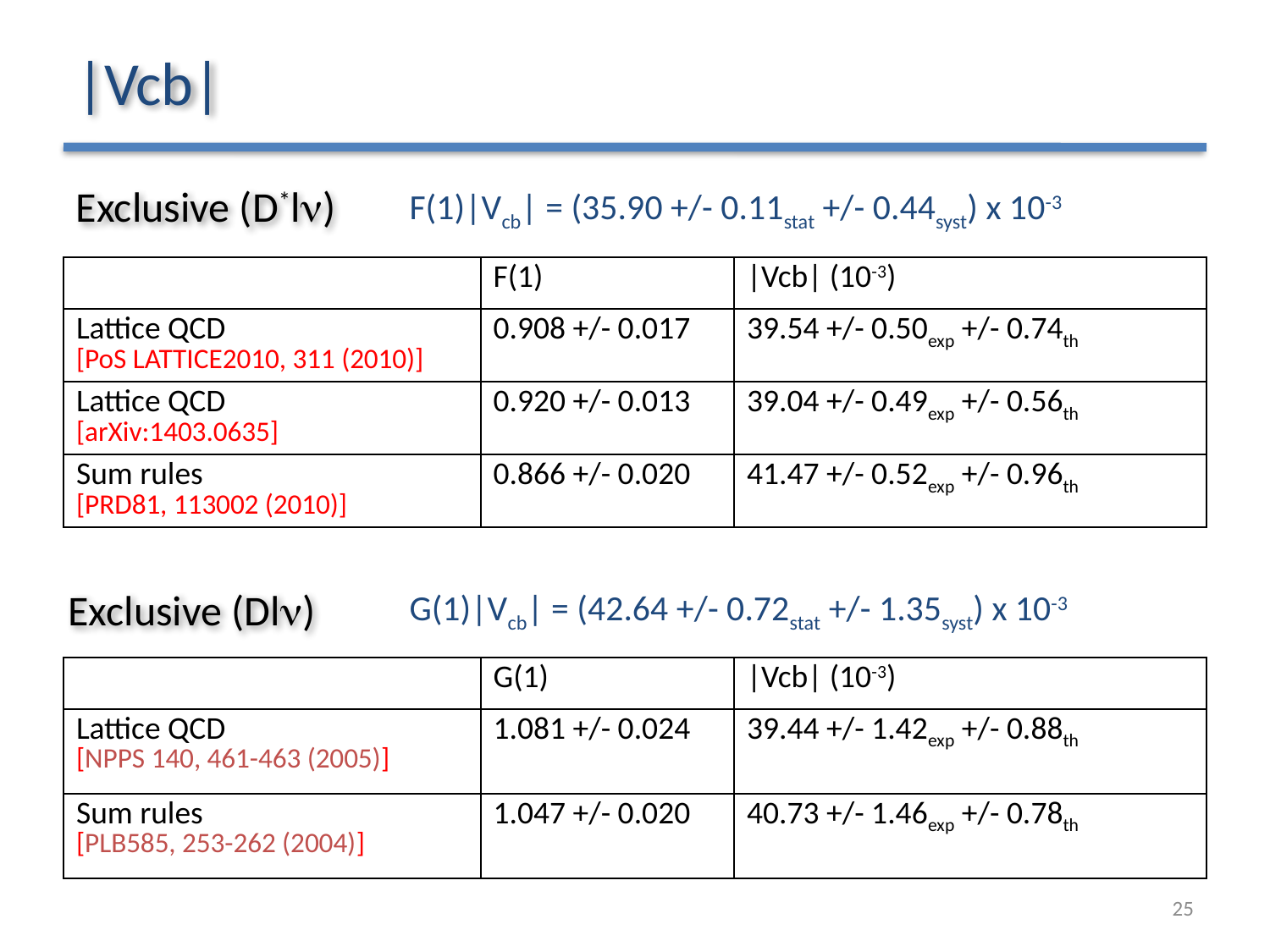

# |Vcb|
Exclusive (D*lν)
F(1)|Vcb| = (35.90 +/- 0.11stat +/- 0.44syst) x 10-3
|  | F(1) | |Vcb| (10-3) |
| --- | --- | --- |
| Lattice QCD [PoS LATTICE2010, 311 (2010)] | 0.908 +/- 0.017 | 39.54 +/- 0.50exp +/- 0.74th |
| Lattice QCD [arXiv:1403.0635] | 0.920 +/- 0.013 | 39.04 +/- 0.49exp +/- 0.56th |
| Sum rules [PRD81, 113002 (2010)] | 0.866 +/- 0.020 | 41.47 +/- 0.52exp +/- 0.96th |
Exclusive (Dlν)
G(1)|Vcb| = (42.64 +/- 0.72stat +/- 1.35syst) x 10-3
|  | G(1) | |Vcb| (10-3) |
| --- | --- | --- |
| Lattice QCD [NPPS 140, 461-463 (2005)] | 1.081 +/- 0.024 | 39.44 +/- 1.42exp +/- 0.88th |
| Sum rules [PLB585, 253-262 (2004)] | 1.047 +/- 0.020 | 40.73 +/- 1.46exp +/- 0.78th |
25